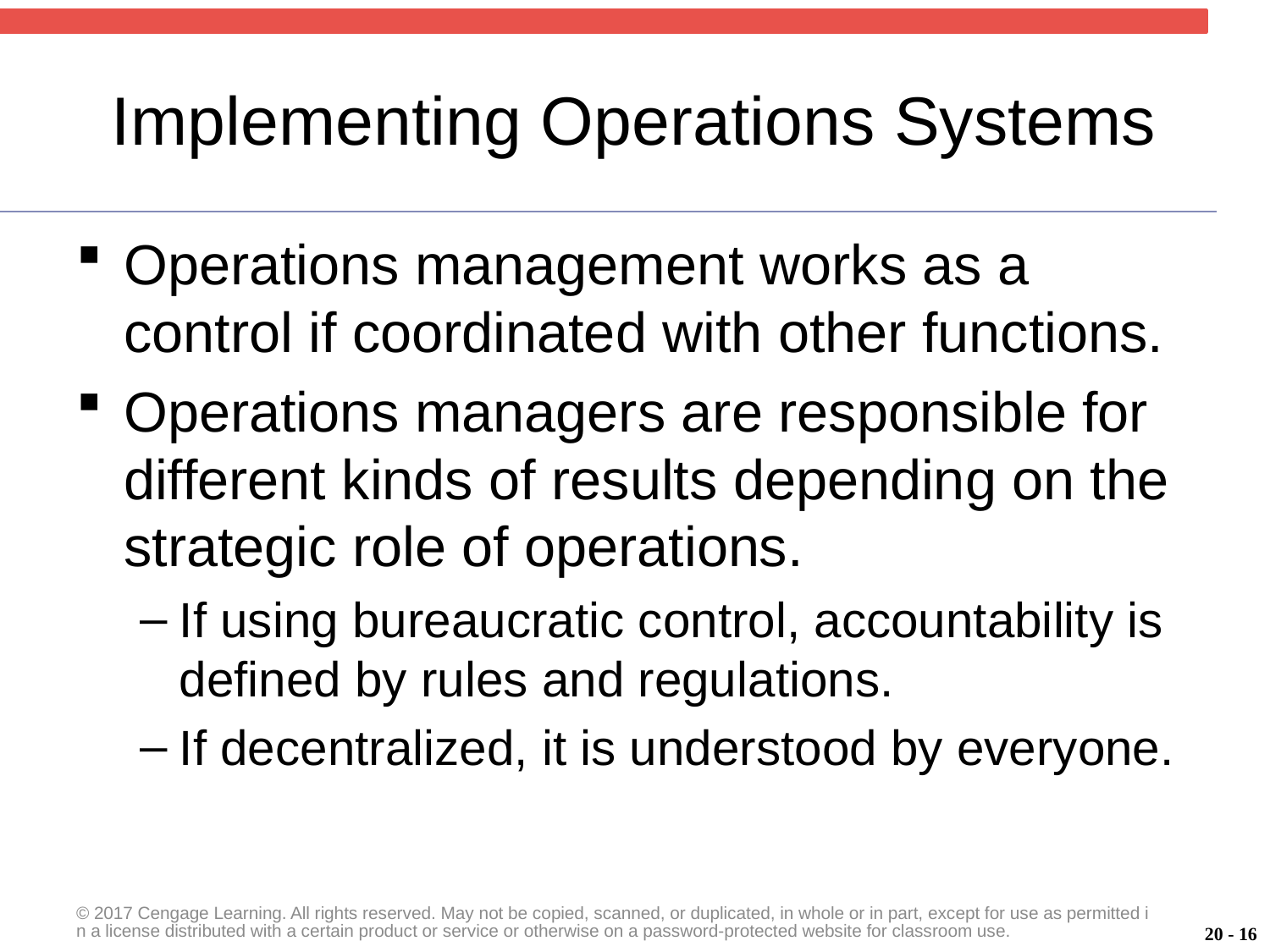

# Implementing Operations Systems
Operations management works as a control if coordinated with other functions.
Operations managers are responsible for different kinds of results depending on the strategic role of operations.
If using bureaucratic control, accountability is defined by rules and regulations.
If decentralized, it is understood by everyone.
© 2017 Cengage Learning. All rights reserved. May not be copied, scanned, or duplicated, in whole or in part, except for use as permitted in a license distributed with a certain product or service or otherwise on a password-protected website for classroom use.